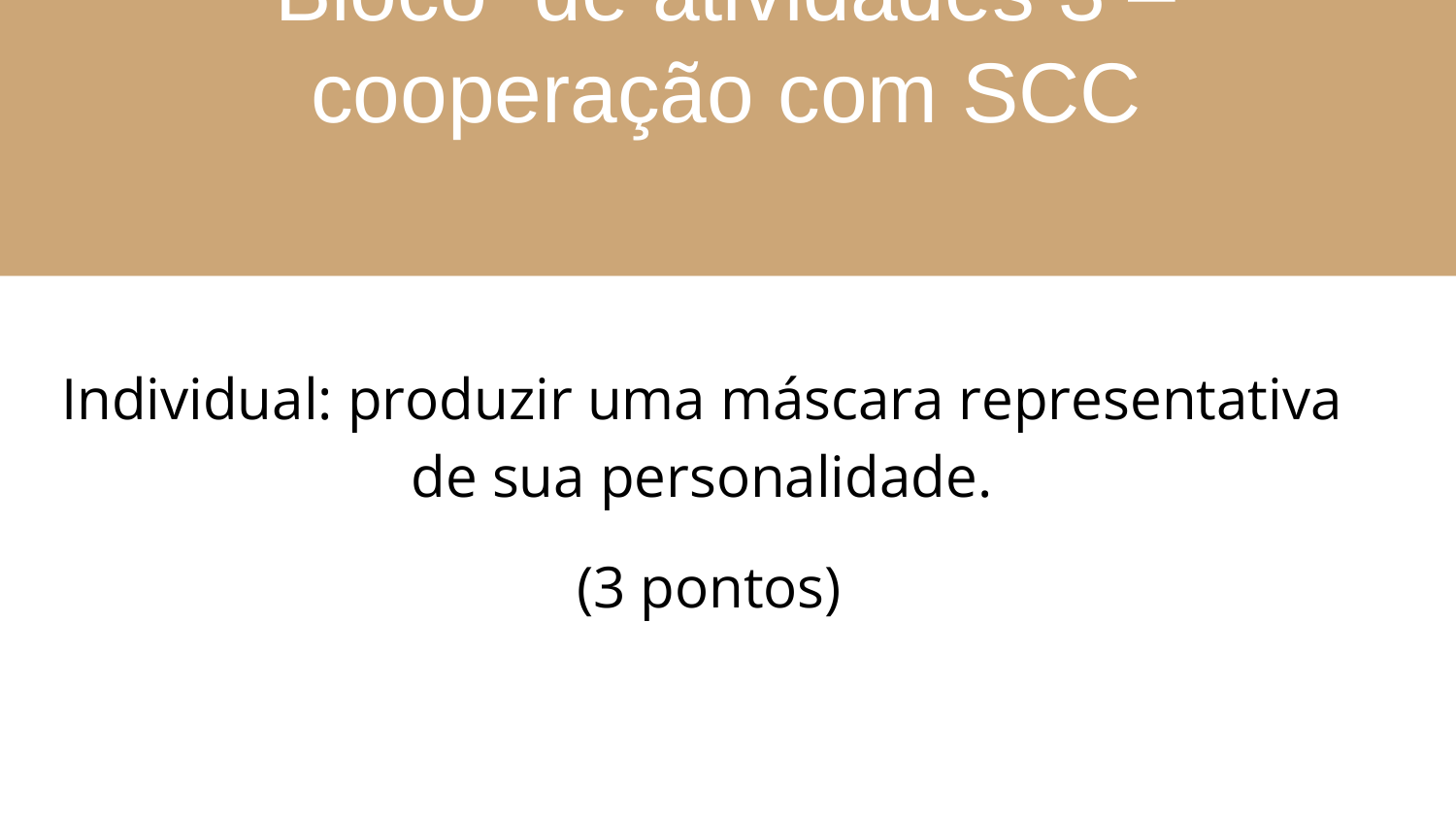

Bloco  de atividades 3 – cooperação com SCC
Individual: produzir uma máscara representativa de sua personalidade.
 (3 pontos)